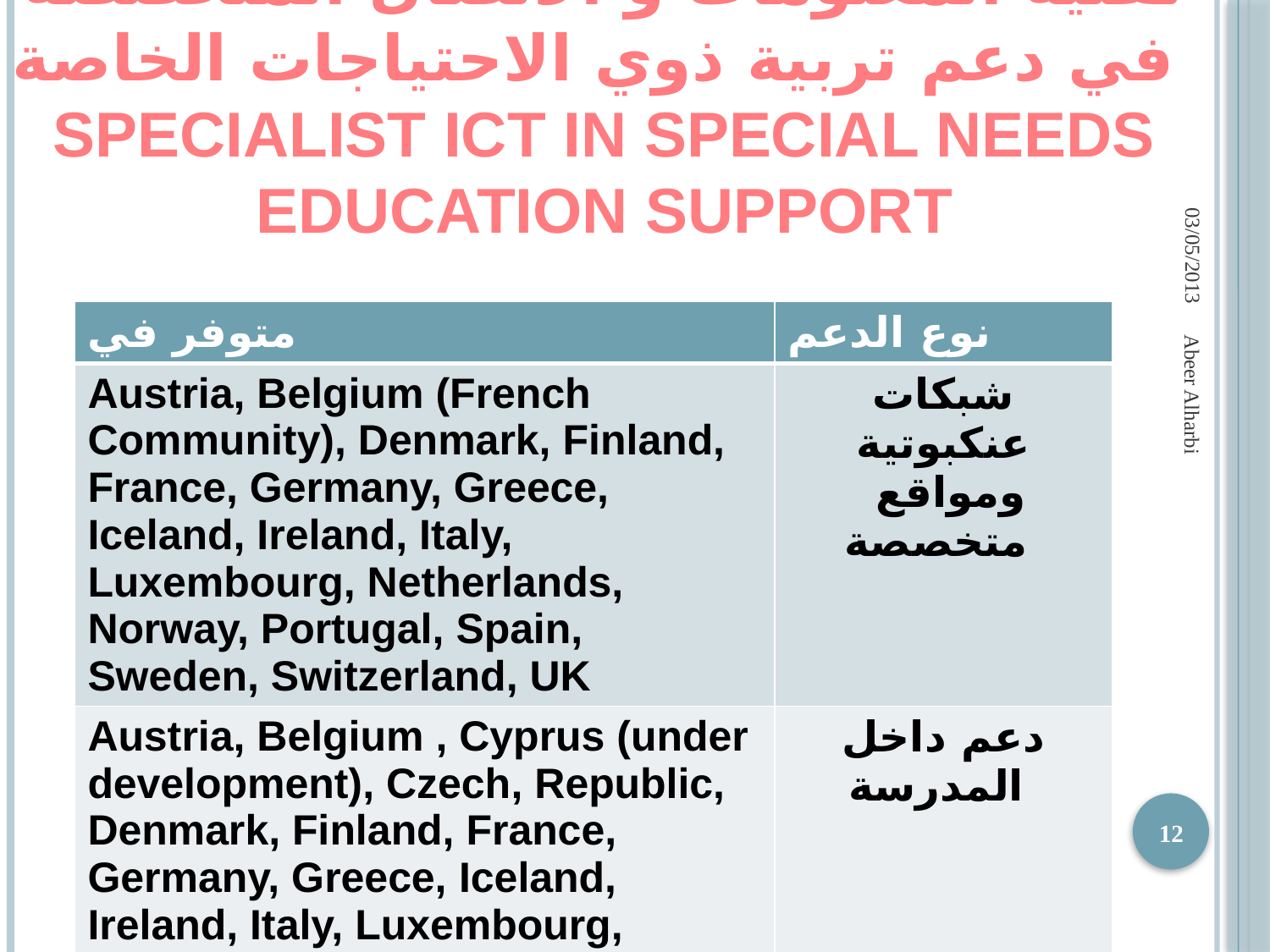

# تقنية المعلومات و الاتصال المتخصصة في دعم تربية ذوي الاحتياجات الخاصة Specialist ICT in special needs education support
03/05/2013
| متوفر في | نوع الدعم |
| --- | --- |
| Austria, Belgium (French Community), Denmark, Finland, France, Germany, Greece, Iceland, Ireland, Italy, Luxembourg, Netherlands, Norway, Portugal, Spain, Sweden, Switzerland, UK | شبكات عنكبوتية ومواقع متخصصة |
| Austria, Belgium , Cyprus (under development), Czech, Republic, Denmark, Finland, France, Germany, Greece, Iceland, Ireland, Italy, Luxembourg, Netherlands, Norway, Portugal, Spain, Sweden, UK\* | دعم داخل المدرسة |
Abeer Alharbi
12